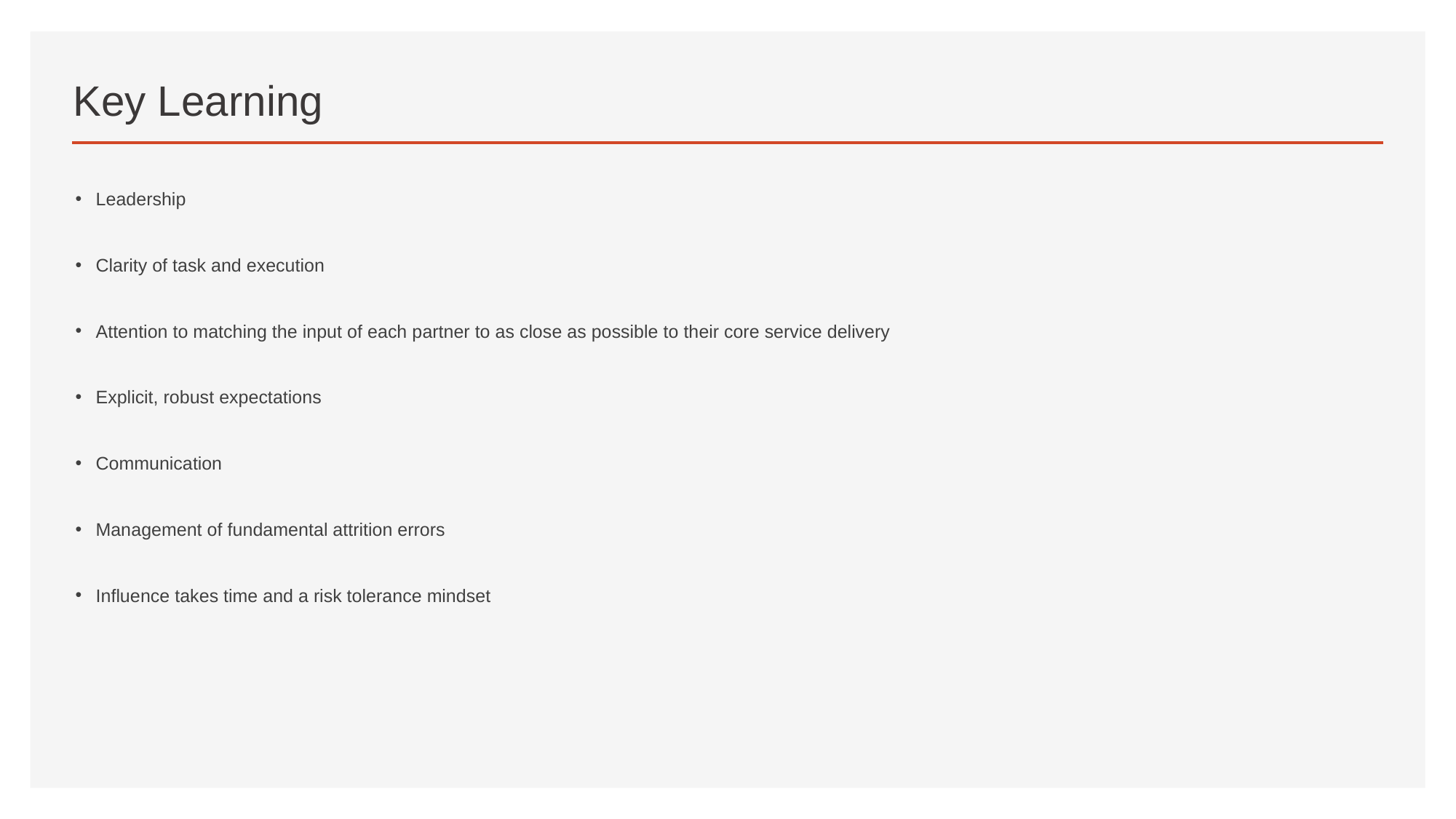

# Key Learning
Leadership
Clarity of task and execution
Attention to matching the input of each partner to as close as possible to their core service delivery
Explicit, robust expectations
Communication
Management of fundamental attrition errors
Influence takes time and a risk tolerance mindset